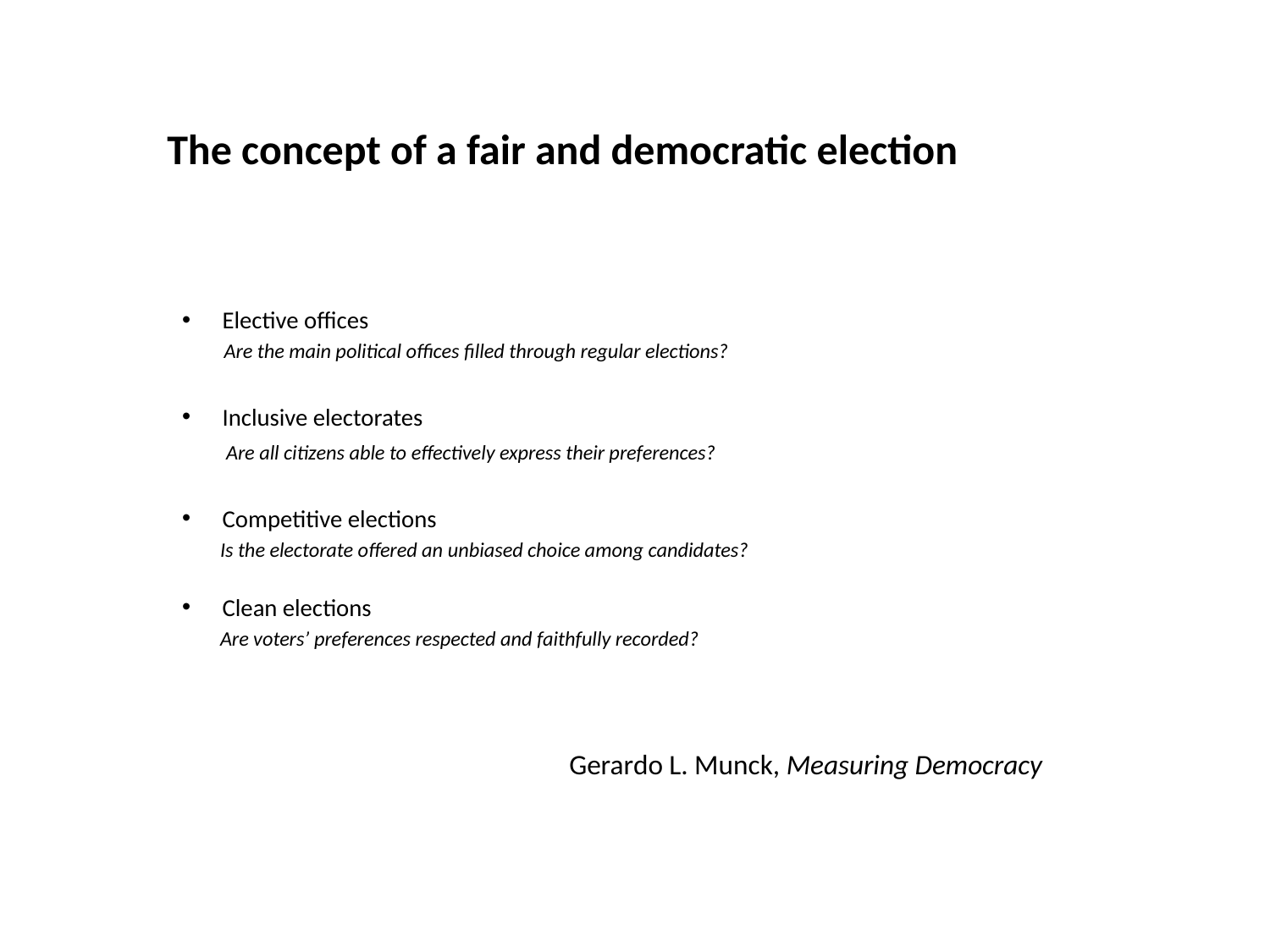

The concept of a fair and democratic election

Elective offices
         Are the main political offices filled through regular elections?

Inclusive electorates
        Are all citizens able to effectively express their preferences?

Competitive elections
         Is the electorate offered an unbiased choice among candidates?

Clean elections
         Are voters’ preferences respected and faithfully recorded?

      Gerardo L. Munck, Measuring Democracy